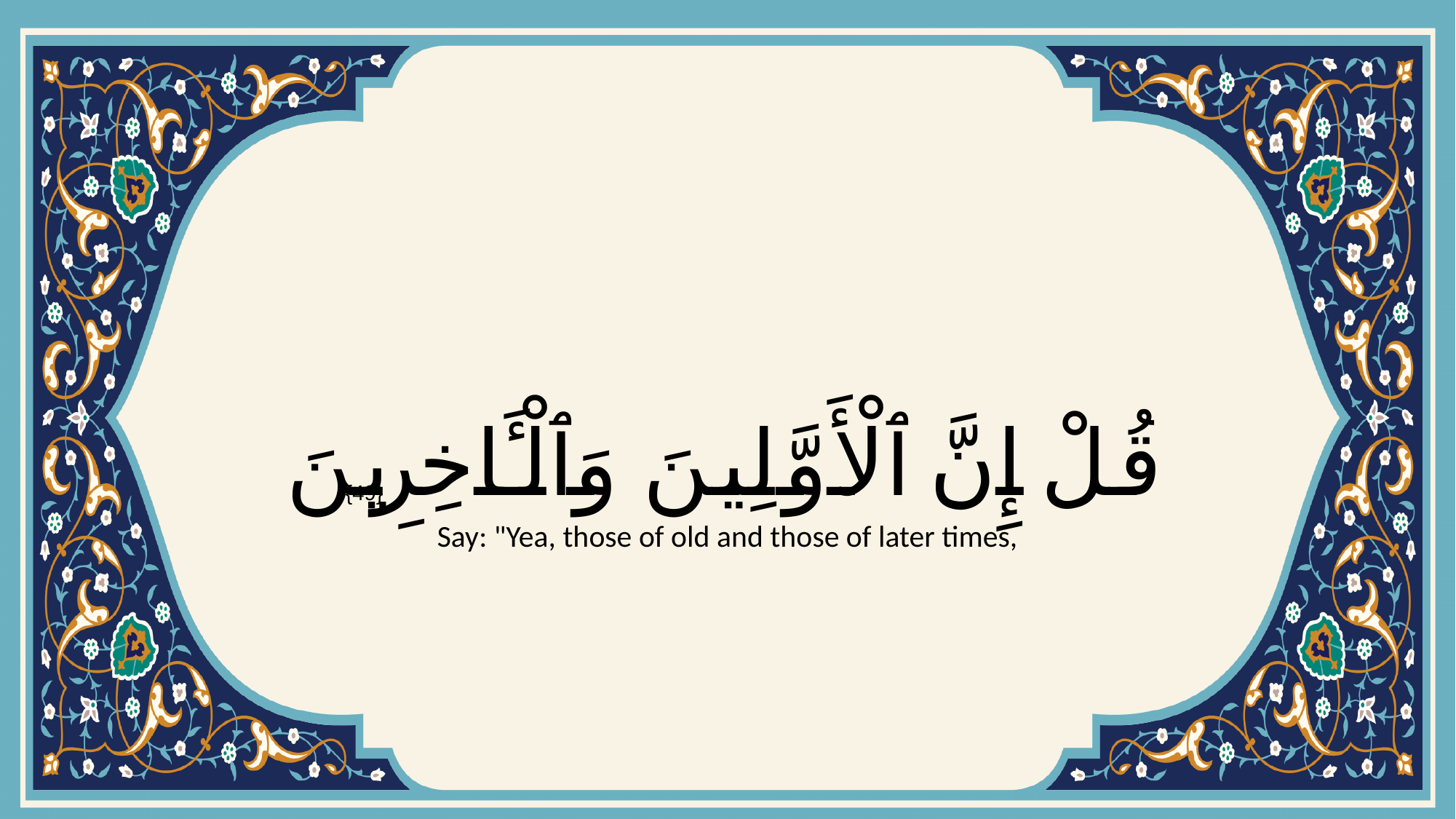

# قُلْ إِنَّ ٱلْأَوَّلِينَ وَٱلْـَٔاخِرِينَ
{49}
Say: "Yea, those of old and those of later times,